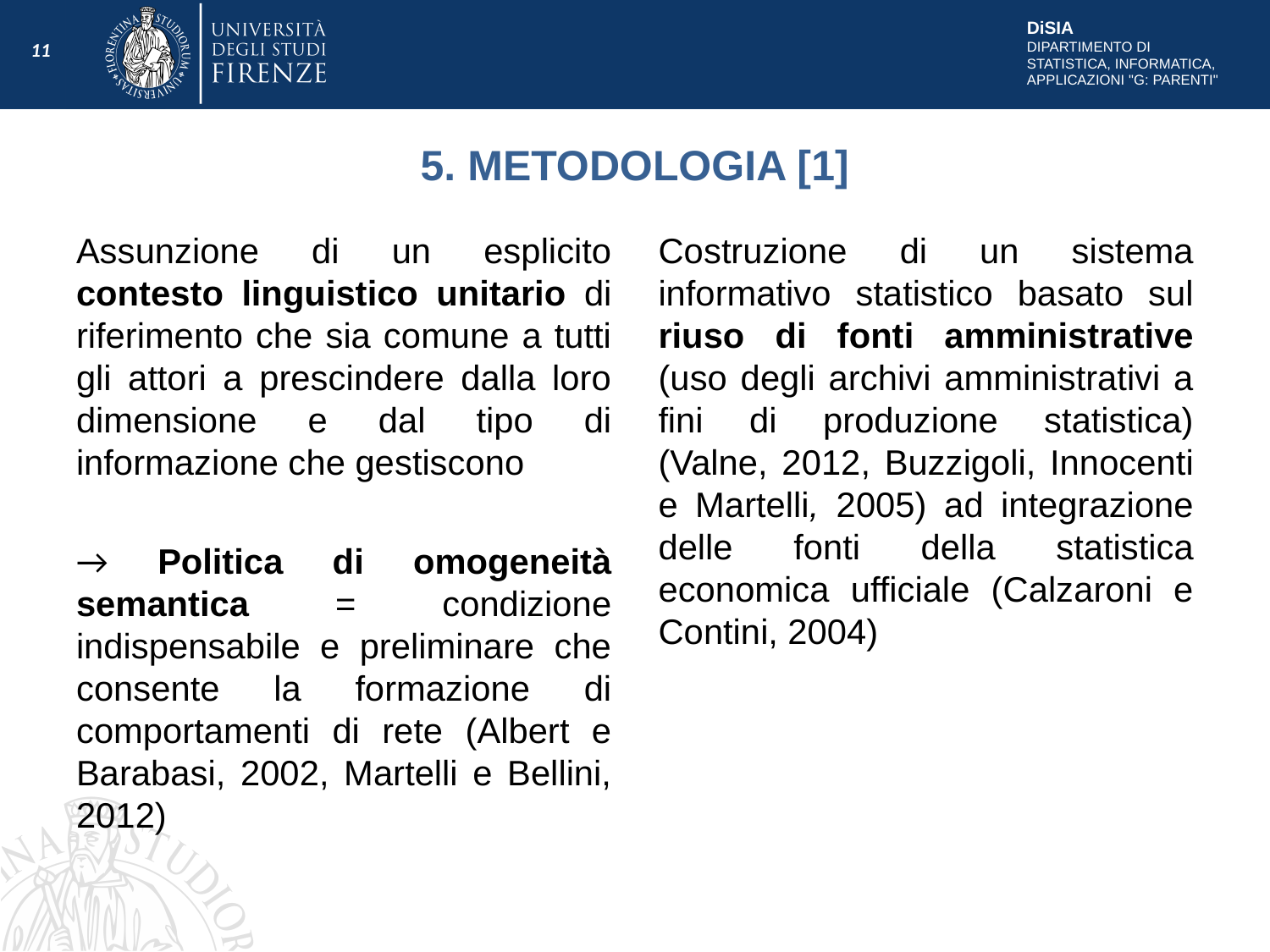

11
# 5. METODOLOGIA [1]
Assunzione di un esplicito contesto linguistico unitario di riferimento che sia comune a tutti gli attori a prescindere dalla loro dimensione e dal tipo di informazione che gestiscono

→ Politica di omogeneità semantica = condizione indispensabile e preliminare che consente la formazione di comportamenti di rete (Albert e Barabasi, 2002, Martelli e Bellini, 2012)
Costruzione di un sistema informativo statistico basato sul riuso di fonti amministrative (uso degli archivi amministrativi a fini di produzione statistica) (Valne, 2012, Buzzigoli, Innocenti e Martelli, 2005) ad integrazione delle fonti della statistica economica ufficiale (Calzaroni e Contini, 2004)